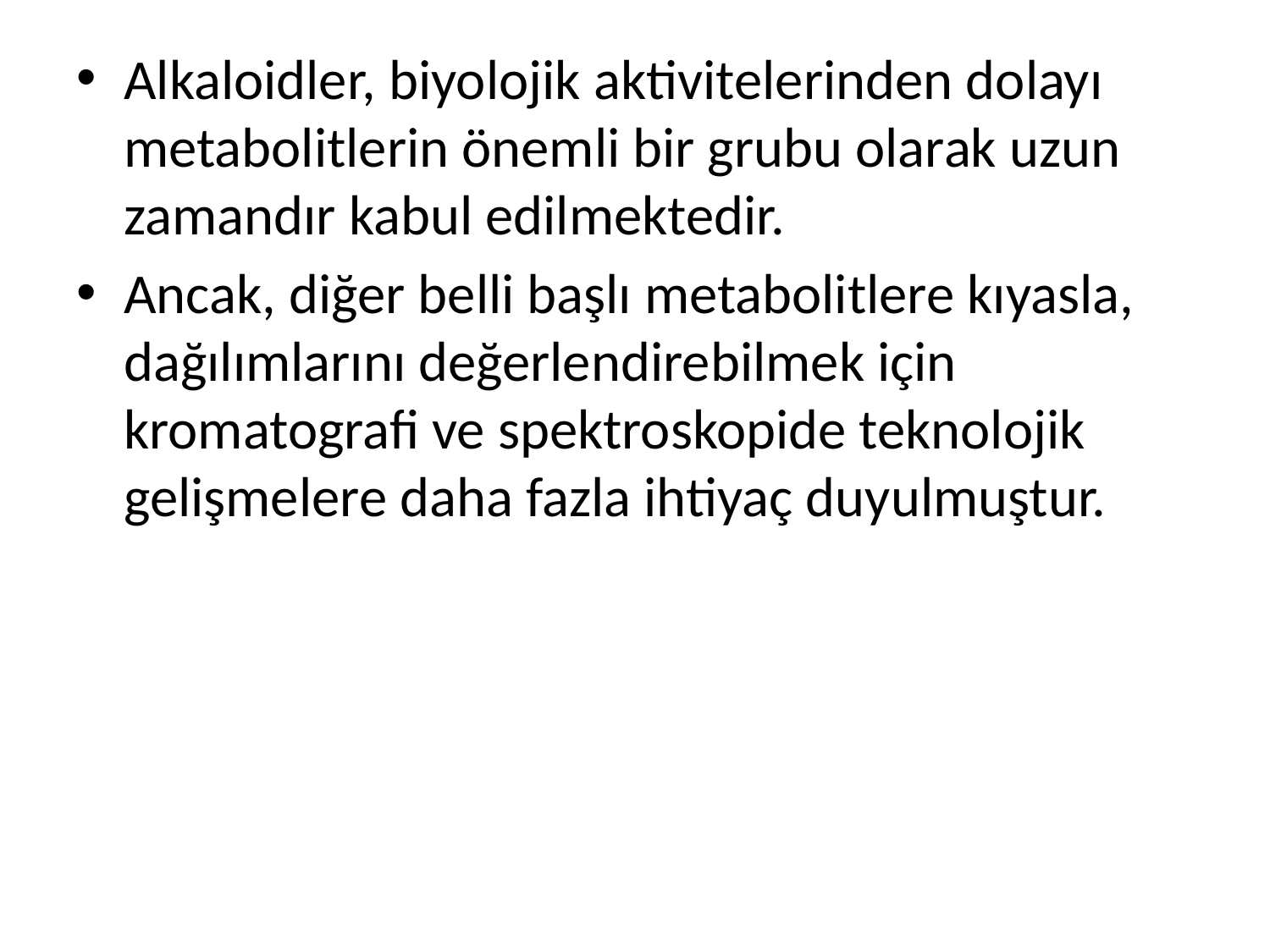

Alkaloidler, biyolojik aktivitelerinden dolayı metabolitlerin önemli bir grubu olarak uzun zamandır kabul edilmektedir.
Ancak, diğer belli başlı metabolitlere kıyasla, dağılımlarını değerlendirebilmek için kromatografi ve spektroskopide teknolojik gelişmelere daha fazla ihtiyaç duyulmuştur.